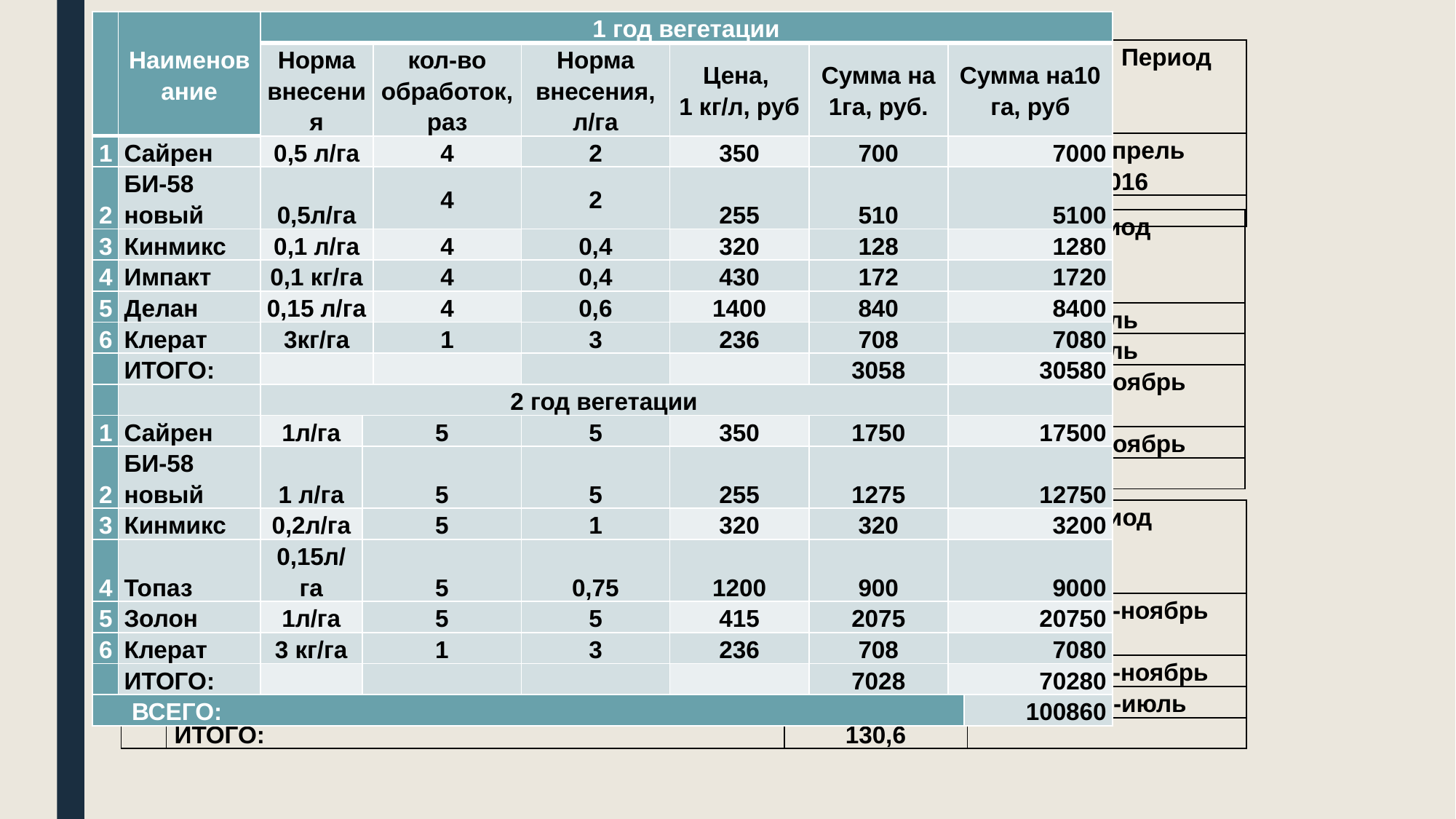

|  | Наименование | 1 год вегетации |  |  |  |  |  |  |  |
| --- | --- | --- | --- | --- | --- | --- | --- | --- | --- |
|  |  | Норма внесения |  | кол-во обработок, раз | Норма внесения, л/га | Цена, 1 кг/л, руб | Сумма на 1га, руб. | Сумма на10 га, руб |  |
| 1 | Сайрен | 0,5 л/га |  | 4 | 2 | 350 | 700 | 7000 |  |
| 2 | БИ-58 новый | 0,5л/га |  | 4 | 2 | 255 | 510 | 5100 |  |
| 3 | Кинмикс | 0,1 л/га |  | 4 | 0,4 | 320 | 128 | 1280 |  |
| 4 | Импакт | 0,1 кг/га |  | 4 | 0,4 | 430 | 172 | 1720 |  |
| 5 | Делан | 0,15 л/га |  | 4 | 0,6 | 1400 | 840 | 8400 |  |
| 6 | Клерат | 3кг/га |  | 1 | 3 | 236 | 708 | 7080 |  |
|  | ИТОГО: |  |  |  |  |  | 3058 | 30580 |  |
|  |  | 2 год вегетации |  |  |  |  |  |  |  |
| 1 | Сайрен | 1л/га | 5 |  | 5 | 350 | 1750 | 17500 |  |
| 2 | БИ-58 новый | 1 л/га | 5 |  | 5 | 255 | 1275 | 12750 |  |
| 3 | Кинмикс | 0,2л/га | 5 |  | 1 | 320 | 320 | 3200 |  |
| 4 | Топаз | 0,15л/га | 5 |  | 0,75 | 1200 | 900 | 9000 |  |
| 5 | Золон | 1л/га | 5 |  | 5 | 415 | 2075 | 20750 |  |
| 6 | Клерат | 3 кг/га | 1 |  | 3 | 236 | 708 | 7080 |  |
|  | ИТОГО: |  |  |  |  |  | 7028 | 70280 |  |
| ВСЕГО: |  |  |  |  |  |  |  |  | 100860 |
| №п/п | Наименование | Кол-во, ед. | Цена, тыс. руб. с НДС | Стоимость, тыс. руб. | Период |
| --- | --- | --- | --- | --- | --- |
| 1 | Тентовый ангар 250 кв. м. с монтажом | 1 | 387,5 | 387,5 | Апрель 2016 |
|  | ИТОГО: |  | 387,5 | 387,5 |  |
| №п/п | Наименование | Стоимость, тыс. руб. | Период |
| --- | --- | --- | --- |
| 1 | Внесениео рганических удобрений | 408,0 | июль |
| 2 | Внесение минеральных удобрений | 25,6 | июль |
| 3 | Оплата труда трактористов-машинистов и рабочих | 107,8 | июль-ноябрь |
| 4 | ГСМ | 55,3 | июль-ноябрь |
|  | ИТОГО: | 596,7 |  |
| №п/п | Наименование | Стоимость, тыс. руб. | Период |
| --- | --- | --- | --- |
| 1 | Оплата труда трактористов-машинистов и рабочих | 60,2 | февраль-ноябрь |
| 2 | ГСМ | 39,8 | февраль-ноябрь |
| 3 | Внесение гербицидов и инсектицидов | 30,6 | апрель-июль |
|  | ИТОГО: | 130,6 |  |